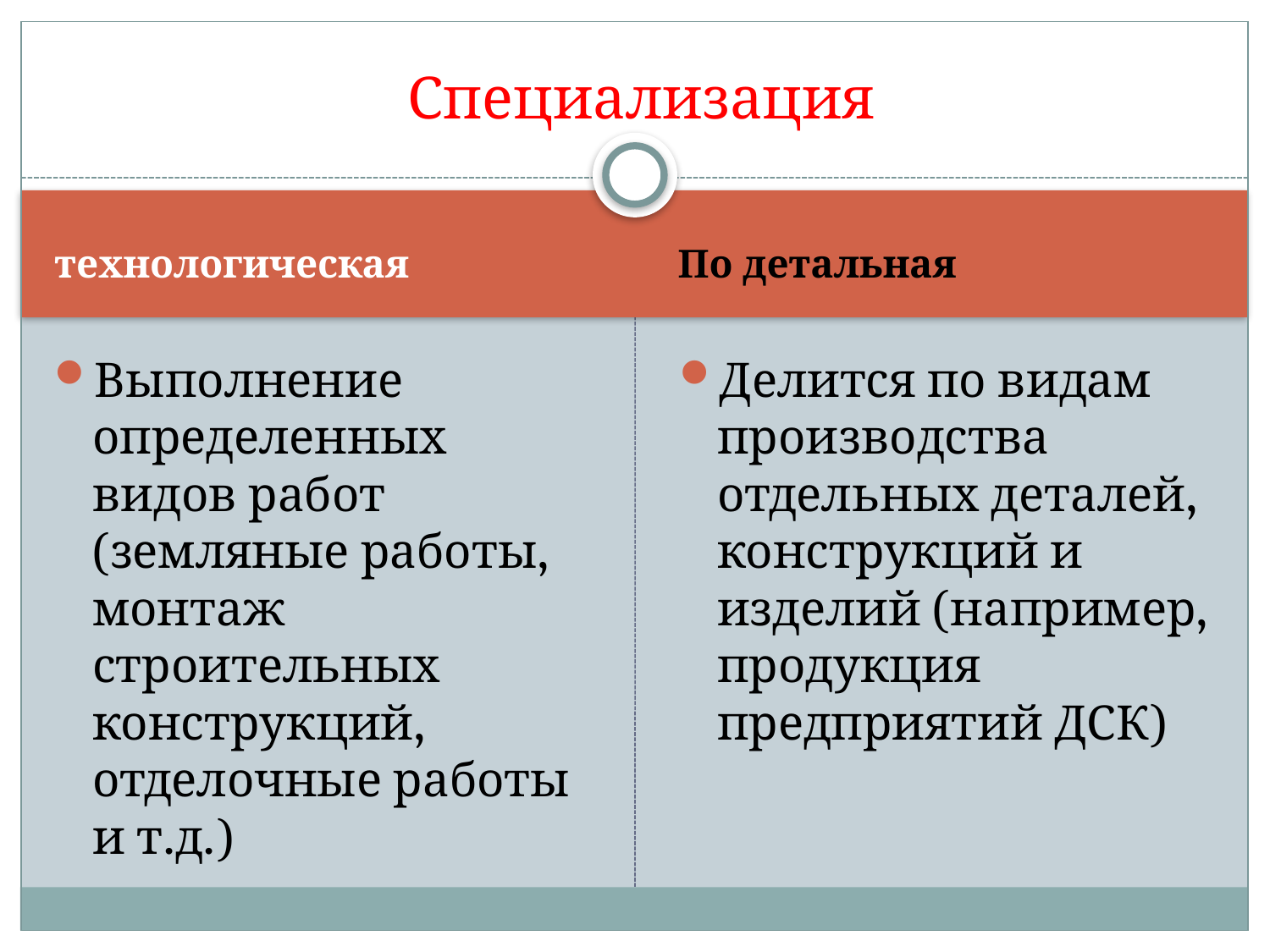

# Специализация
технологическая
По детальная
Выполнение определенных видов работ (земляные работы, монтаж строительных конструкций, отделочные работы и т.д.)
Делится по видам производства отдельных деталей, конструкций и изделий (например, продукция предприятий ДСК)